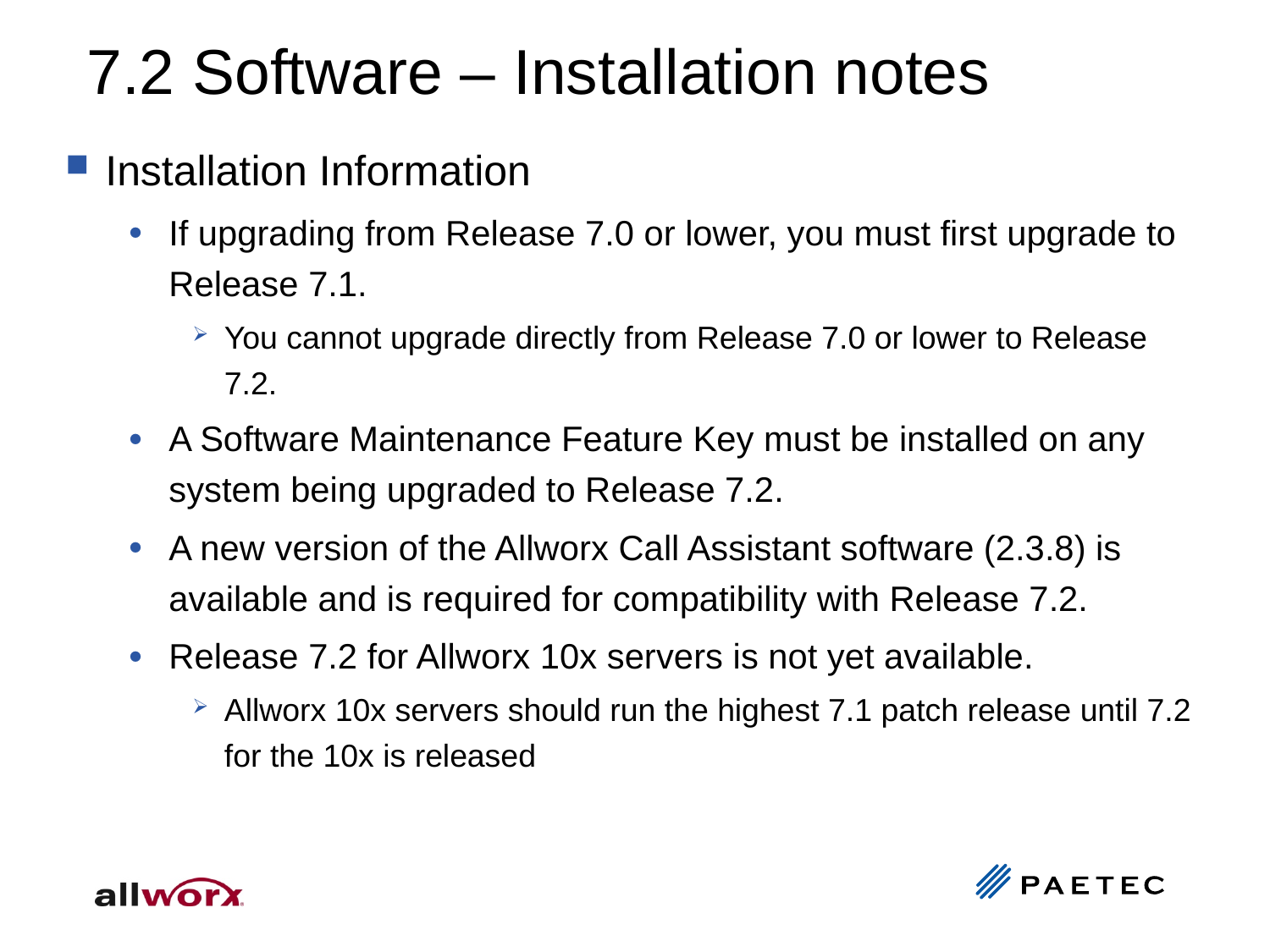

# 7.2 Software – Installation notes
Installation Information
If upgrading from Release 7.0 or lower, you must first upgrade to Release 7.1.
You cannot upgrade directly from Release 7.0 or lower to Release 7.2.
A Software Maintenance Feature Key must be installed on any system being upgraded to Release 7.2.
A new version of the Allworx Call Assistant software (2.3.8) is available and is required for compatibility with Release 7.2.
Release 7.2 for Allworx 10x servers is not yet available.
Allworx 10x servers should run the highest 7.1 patch release until 7.2 for the 10x is released